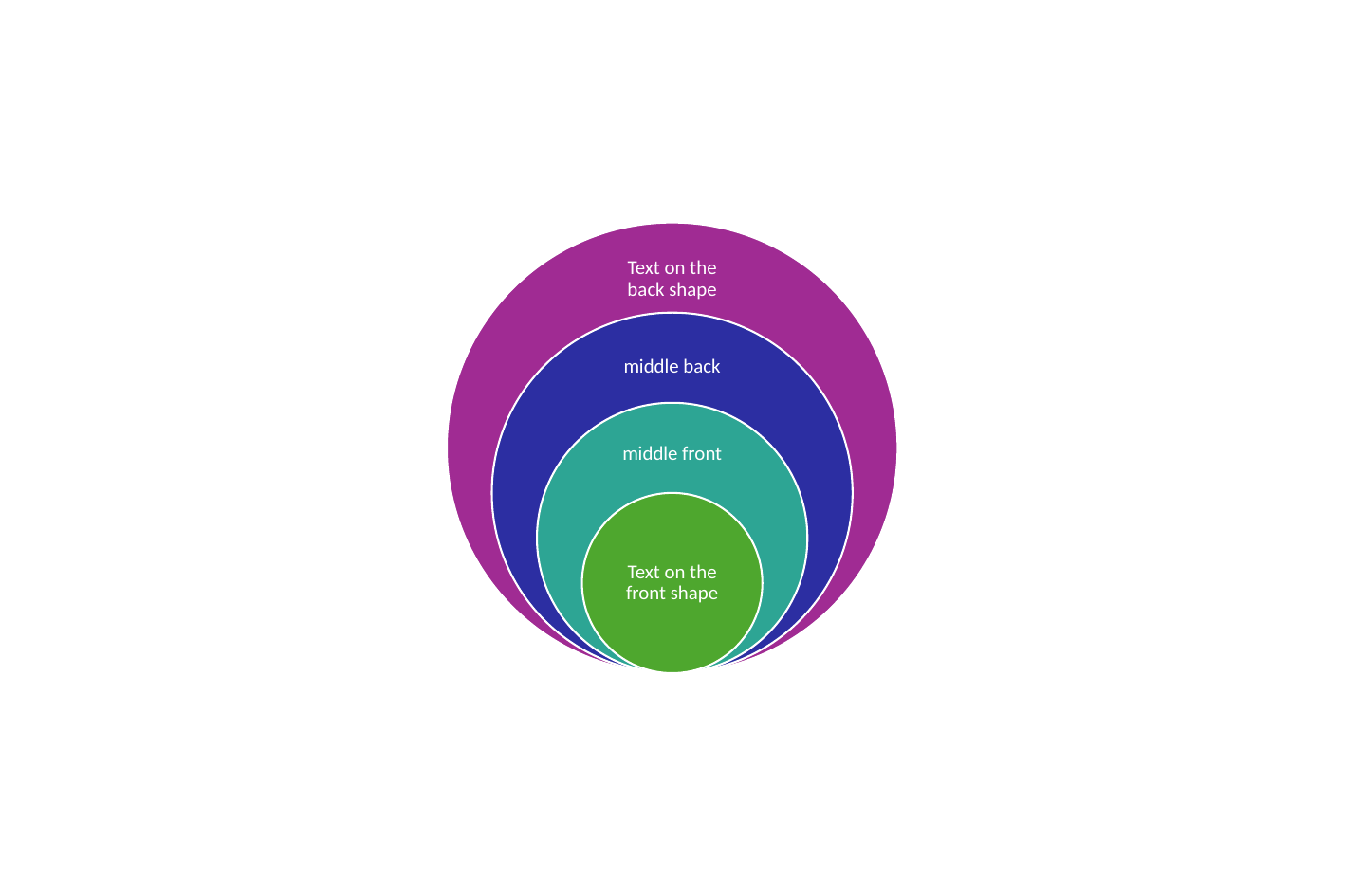

Text on the back shape
middle back
middle front
Text on the front shape